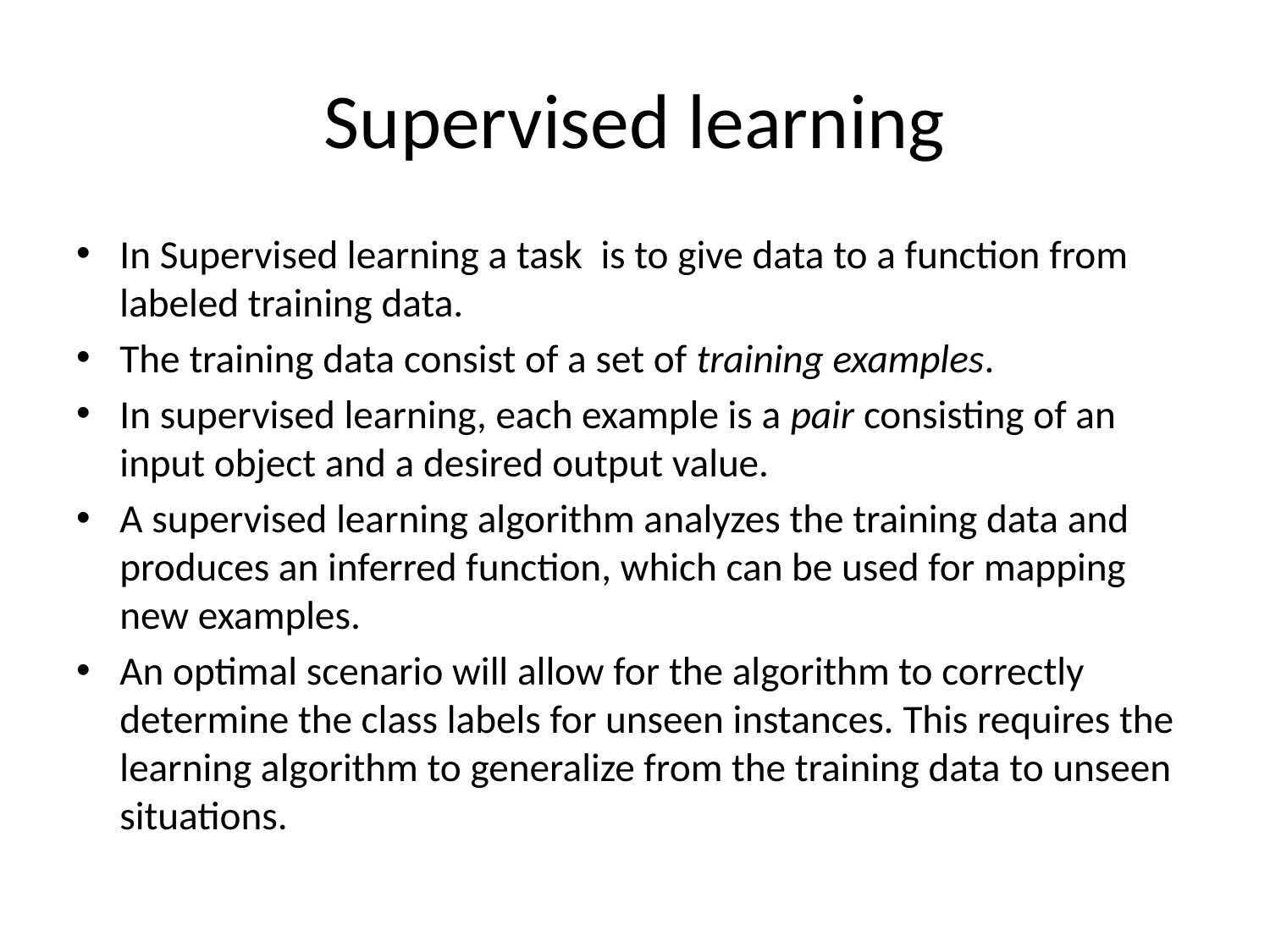

# Supervised learning
In Supervised learning a task  is to give data to a function from labeled training data.
The training data consist of a set of training examples.
In supervised learning, each example is a pair consisting of an input object and a desired output value.
A supervised learning algorithm analyzes the training data and produces an inferred function, which can be used for mapping new examples.
An optimal scenario will allow for the algorithm to correctly determine the class labels for unseen instances. This requires the learning algorithm to generalize from the training data to unseen situations.